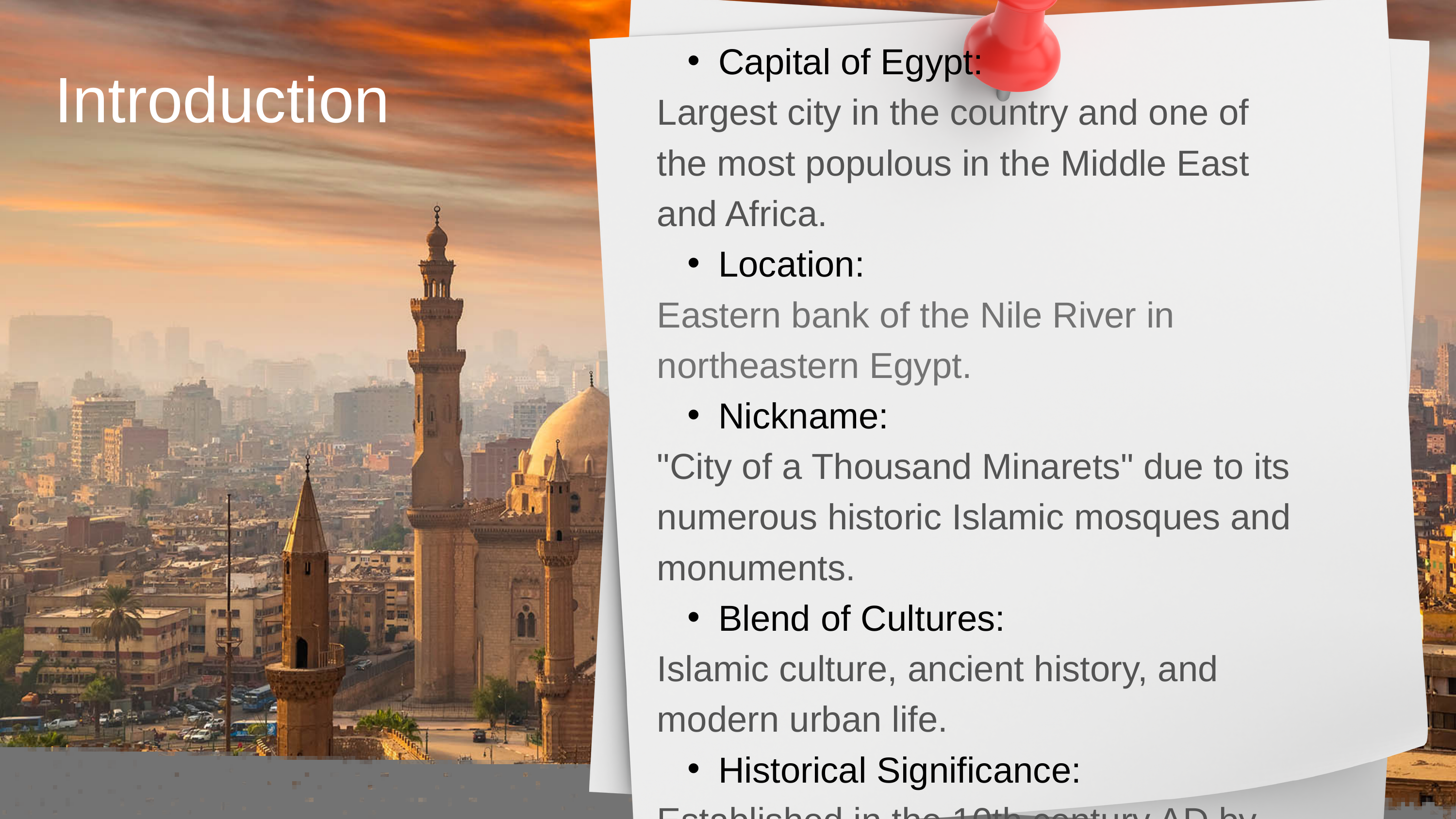

Capital of Egypt:
Largest city in the country and one of the most populous in the Middle East and Africa.
Location:
Eastern bank of the Nile River in northeastern Egypt.
Nickname:
"City of a Thousand Minarets" due to its numerous historic Islamic mosques and monuments.
Blend of Cultures:
Islamic culture, ancient history, and modern urban life.
Historical Significance:
Established in the 10th century AD by the Fatimids, named Al-Qahira ("The Victorious").

Introduction